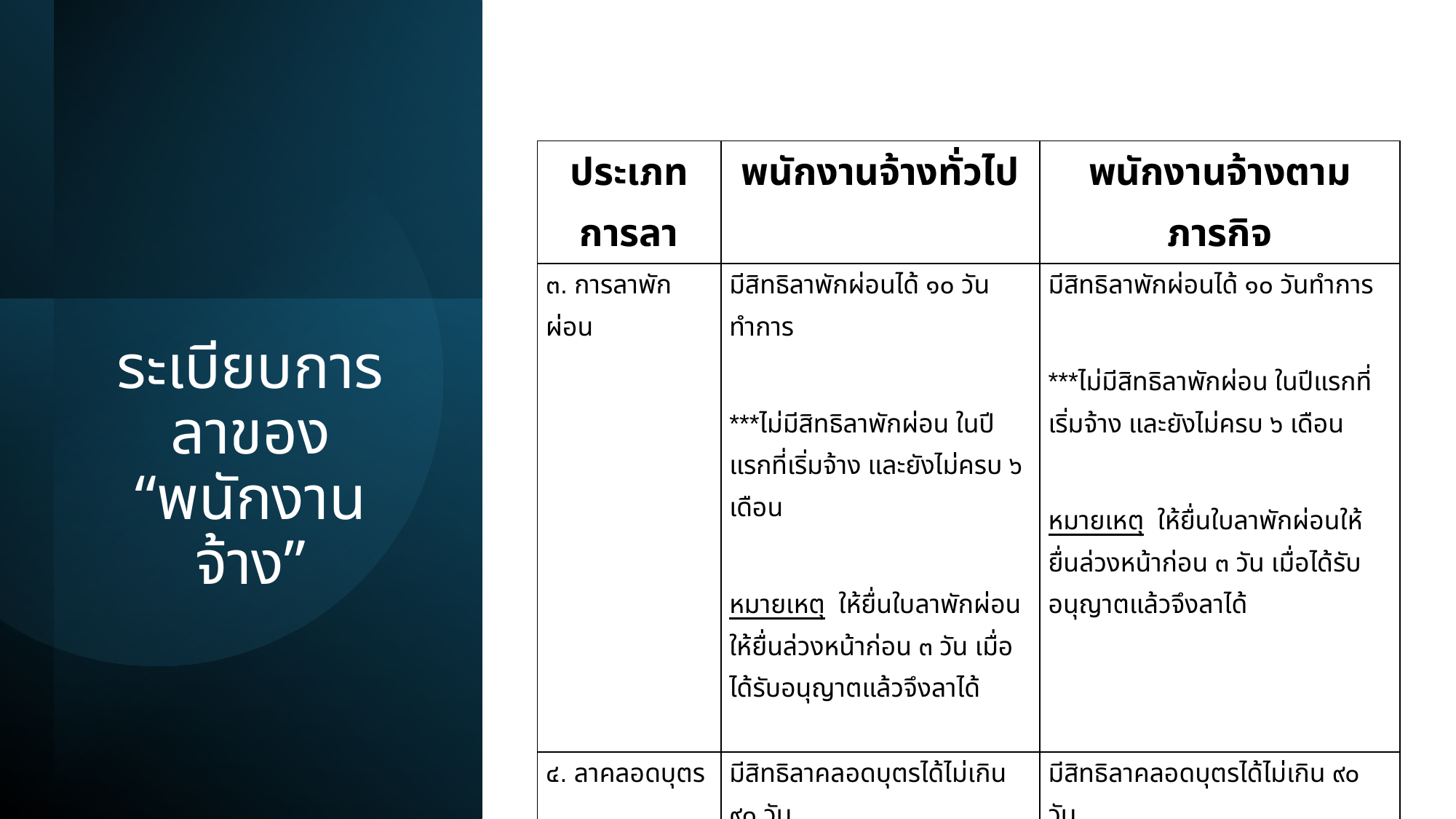

| ประเภทการลา | พนักงานจ้างทั่วไป | พนักงานจ้างตามภารกิจ |
| --- | --- | --- |
| ๓. การลาพักผ่อน | มีสิทธิลาพักผ่อนได้ ๑๐ วันทำการ   \*\*\*ไม่มีสิทธิลาพักผ่อน ในปีแรกที่เริ่มจ้าง และยังไม่ครบ ๖ เดือน   หมายเหตุ ให้ยื่นใบลาพักผ่อนให้ยื่นล่วงหน้าก่อน ๓ วัน เมื่อได้รับอนุญาตแล้วจึงลาได้ | มีสิทธิลาพักผ่อนได้ ๑๐ วันทำการ   \*\*\*ไม่มีสิทธิลาพักผ่อน ในปีแรกที่เริ่มจ้าง และยังไม่ครบ ๖ เดือน   หมายเหตุ ให้ยื่นใบลาพักผ่อนให้ยื่นล่วงหน้าก่อน ๓ วัน เมื่อได้รับอนุญาตแล้วจึงลาได้ |
| ๔. ลาคลอดบุตร | มีสิทธิลาคลอดบุตรได้ไม่เกิน ๙๐ วัน - ลาได้ไม่เกิน ๔๕ วัน ถ้าปีแรกที่เริ่มจ้างยังไม่ครบ ๗ เดือน | มีสิทธิลาคลอดบุตรได้ไม่เกิน ๙๐ วัน - มีสิทธิลาคลอดบุตรแบบได้ค่าตอบแทนต่อเนื่องได้อีก ๓๐ วัน โดยใช้สิทธิ์ลากิจส่วนตัว |

# ระเบียบการลาของ “พนักงานจ้าง”